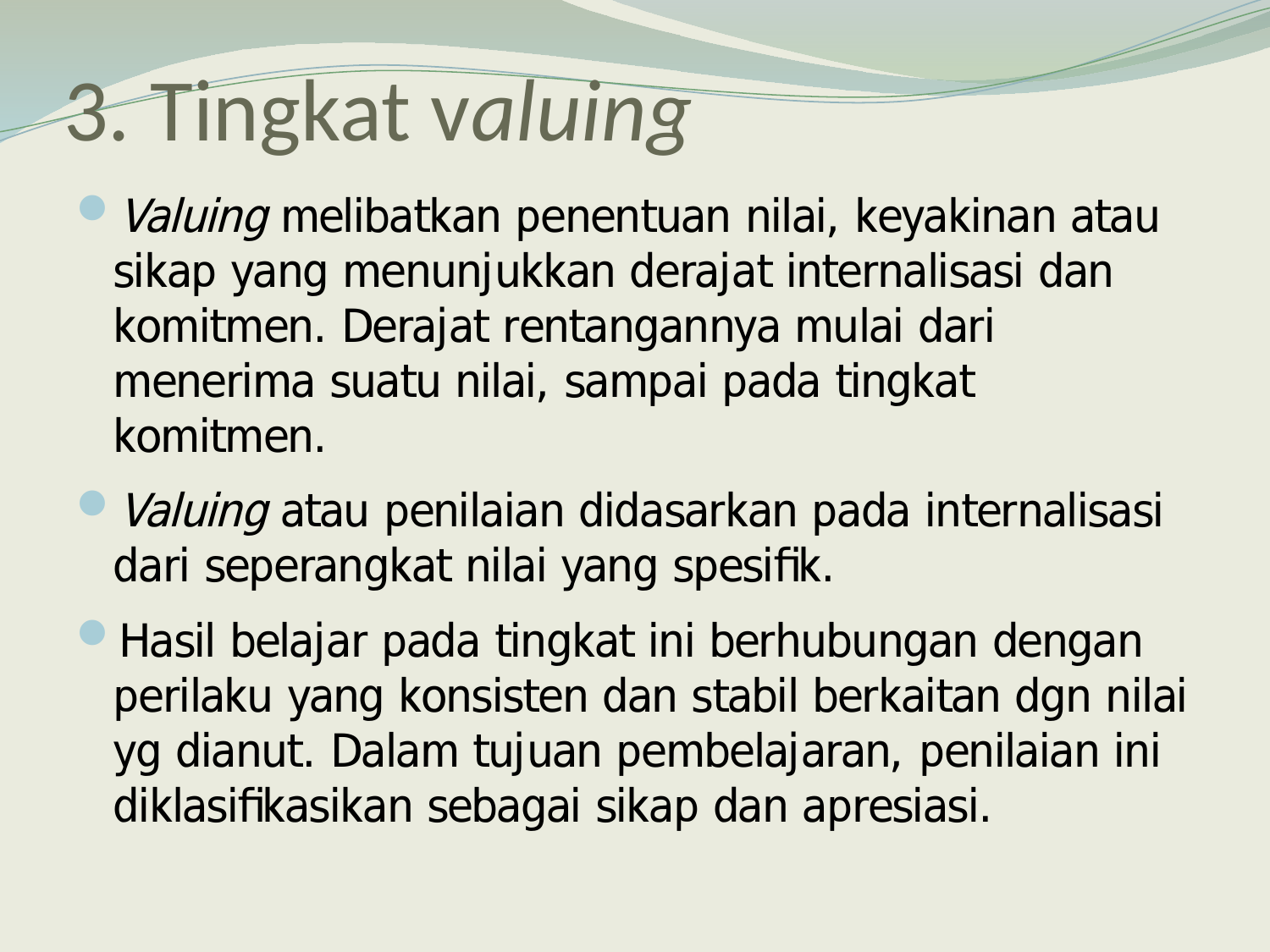

# 3. Tingkat valuing
Valuing melibatkan penentuan nilai, keyakinan atau sikap yang menunjukkan derajat internalisasi dan komitmen. Derajat rentangannya mulai dari menerima suatu nilai, sampai pada tingkat komitmen.
Valuing atau penilaian didasarkan pada internalisasi dari seperangkat nilai yang spesifik.
Hasil belajar pada tingkat ini berhubungan dengan perilaku yang konsisten dan stabil berkaitan dgn nilai yg dianut. Dalam tujuan pembelajaran, penilaian ini diklasifikasikan sebagai sikap dan apresiasi.